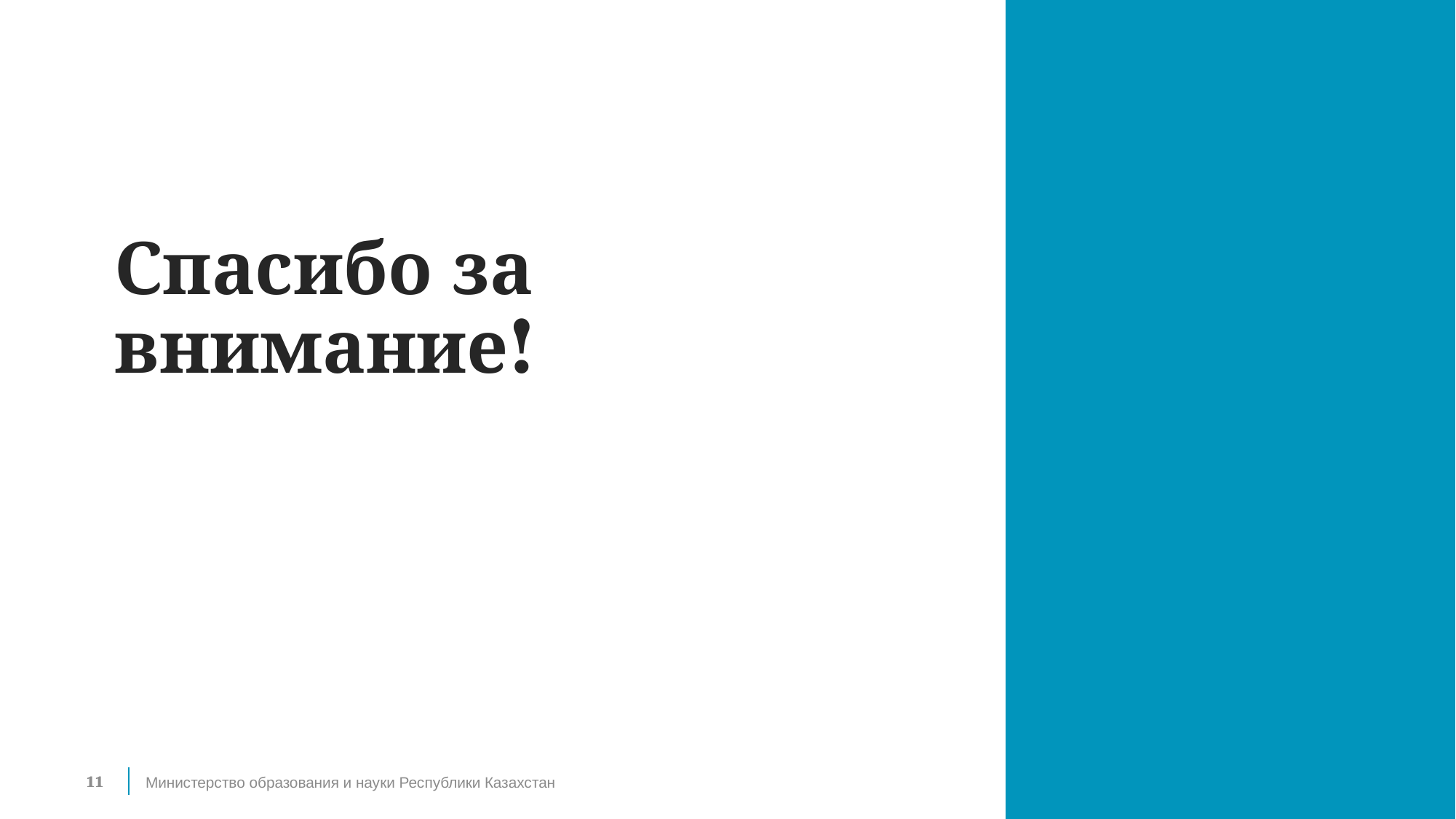

# Спасибо за внимание!
11
Министерство образования и науки Республики Казахстан